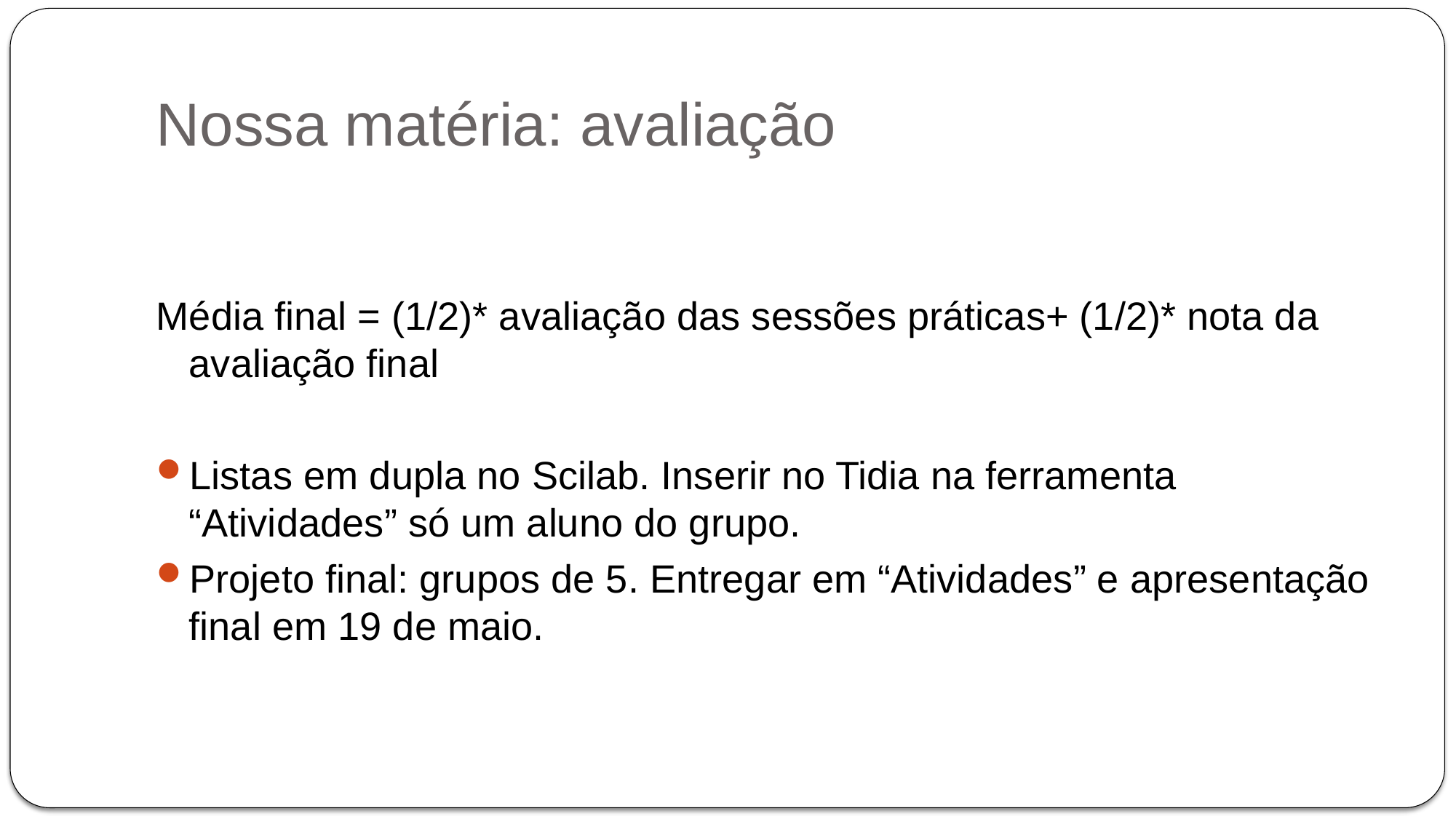

# Nossa matéria: avaliação

Média final = (1/2)* avaliação das sessões práticas+ (1/2)* nota da avaliação final

Listas em dupla no Scilab. Inserir no Tidia na ferramenta “Atividades” só um aluno do grupo.
Projeto final: grupos de 5. Entregar em “Atividades” e apresentação final em 19 de maio.